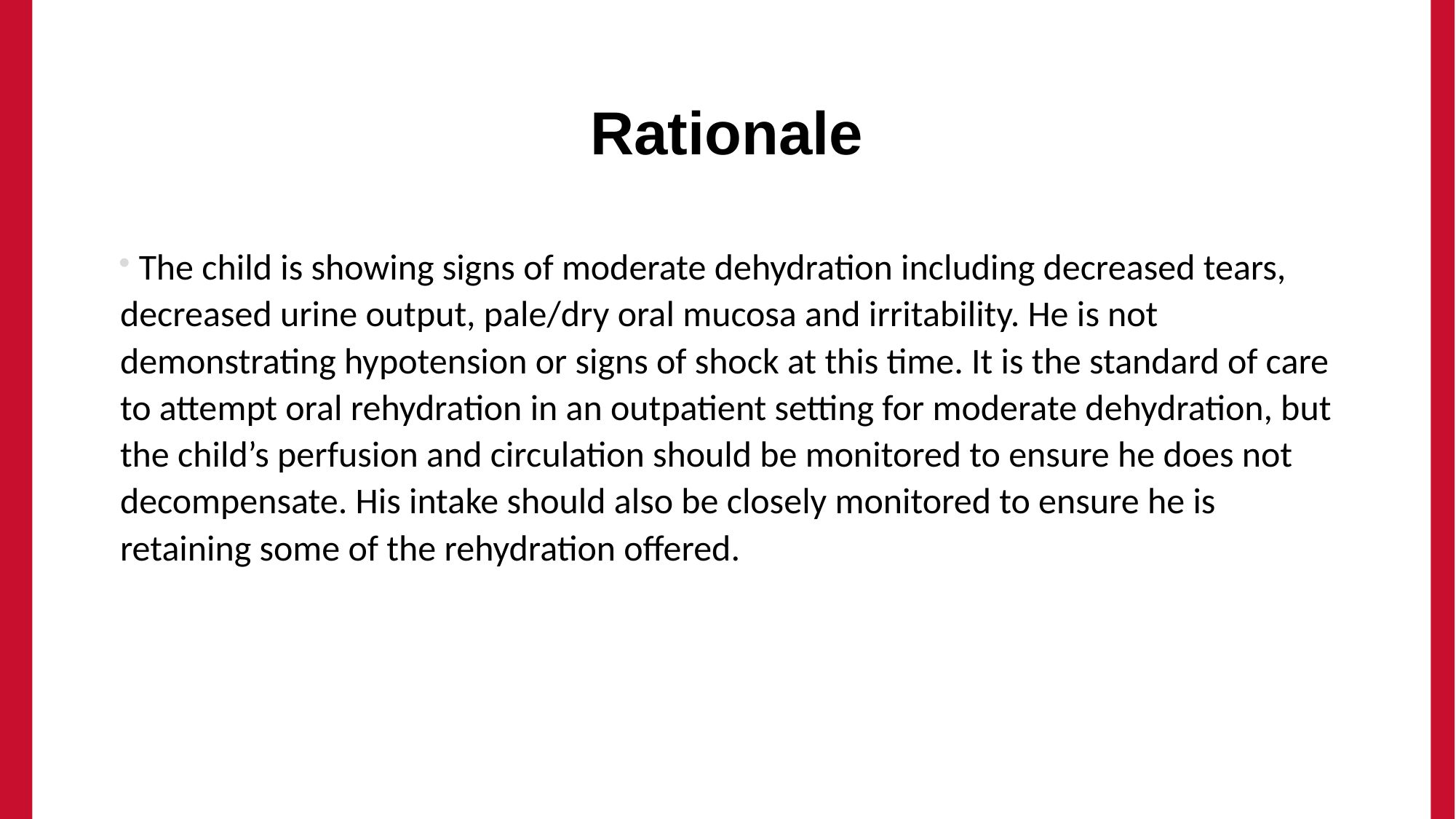

# Rationale
 The child is showing signs of moderate dehydration including decreased tears, decreased urine output, pale/dry oral mucosa and irritability. He is not demonstrating hypotension or signs of shock at this time. It is the standard of care to attempt oral rehydration in an outpatient setting for moderate dehydration, but the child’s perfusion and circulation should be monitored to ensure he does not decompensate. His intake should also be closely monitored to ensure he is retaining some of the rehydration offered.